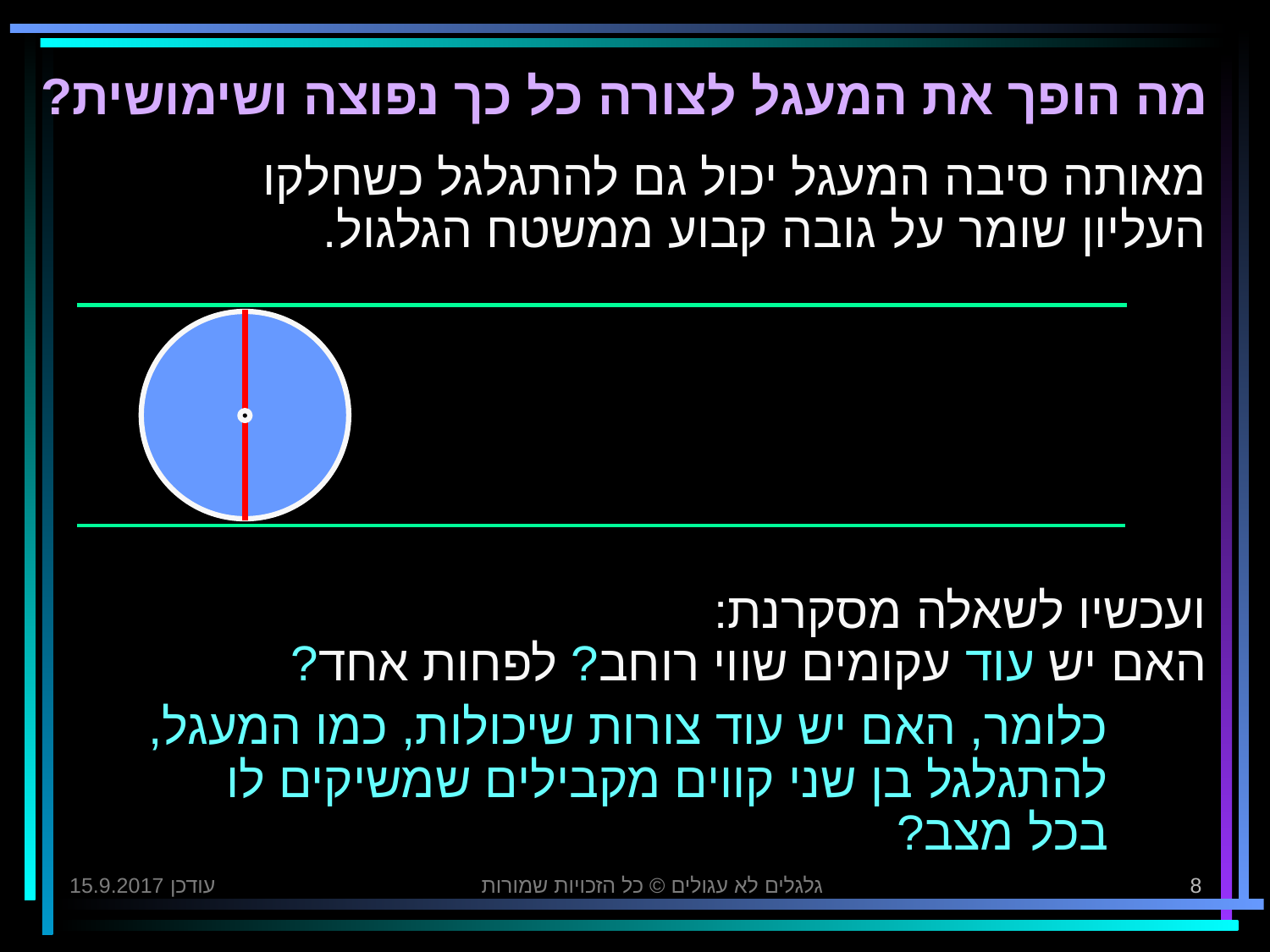

מה הופך את המעגל לצורה כל כך נפוצה ושימושית?
מאותה סיבה המעגל יכול גם להתגלגל כשחלקו העליון שומר על גובה קבוע ממשטח הגלגול.

ועכשיו לשאלה מסקרנת:
	האם יש עוד עקומים שווי רוחב? לפחות אחד?
כלומר, האם יש עוד צורות שיכולות, כמו המעגל, להתגלגל בן שני קווים מקבילים שמשיקים לו בכל מצב?